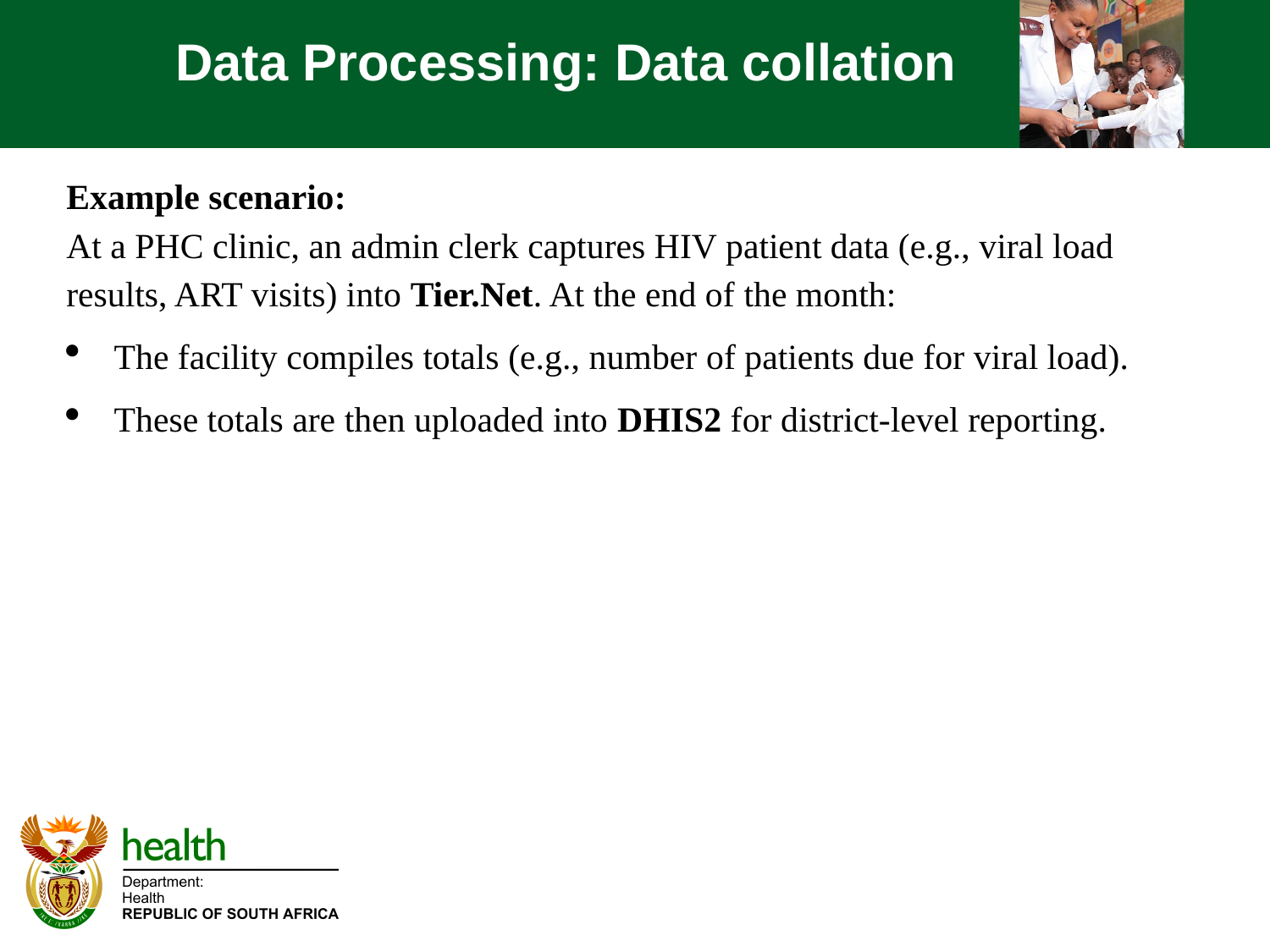

Data Processing: Data collation
Example scenario:
At a PHC clinic, an admin clerk captures HIV patient data (e.g., viral load results, ART visits) into Tier.Net. At the end of the month:
The facility compiles totals (e.g., number of patients due for viral load).
These totals are then uploaded into DHIS2 for district-level reporting.